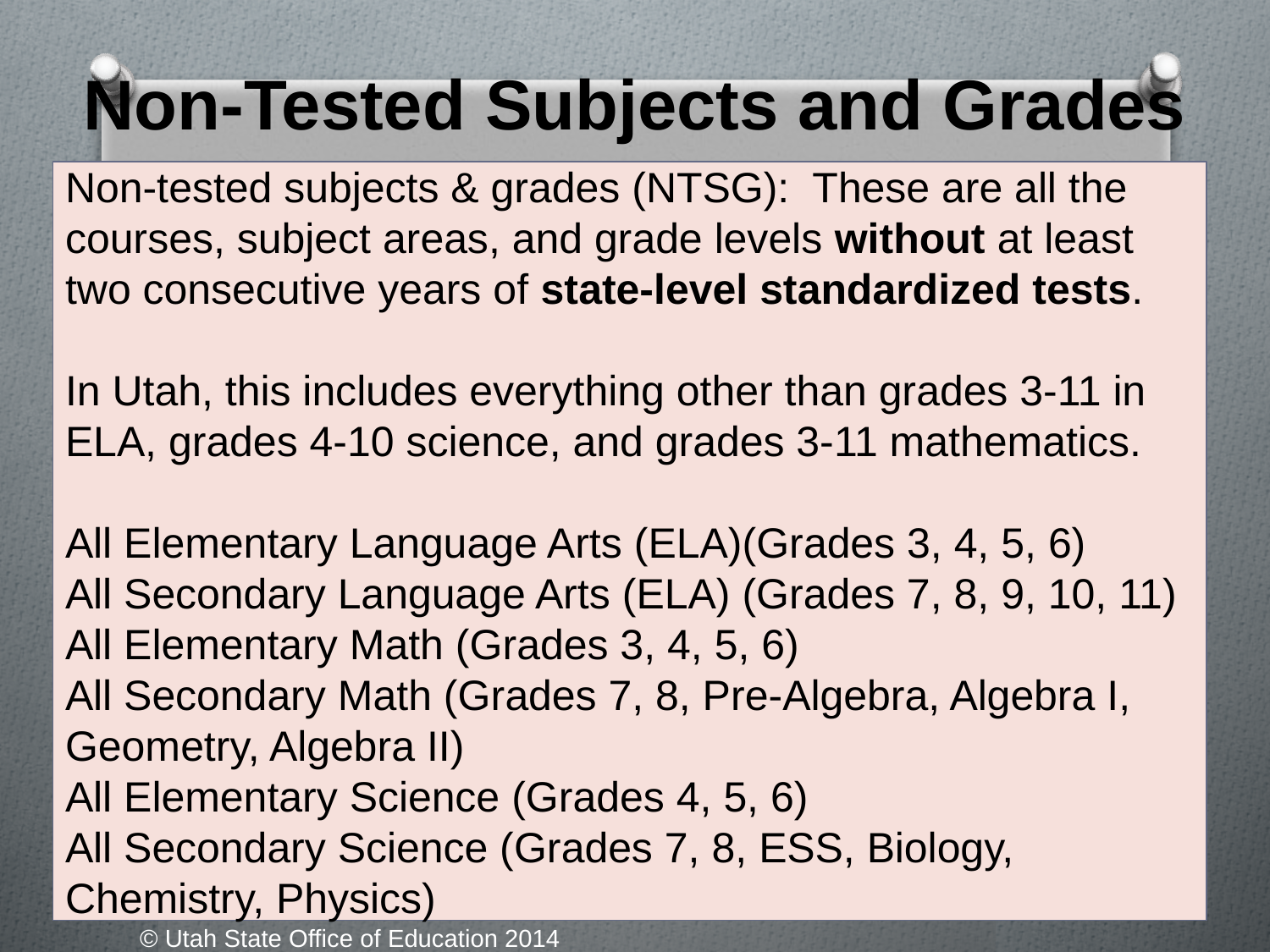

Non-Tested Subjects and Grades
Non-tested subjects & grades (NTSG):  These are all the courses, subject areas, and grade levels without at least two consecutive years of state-level standardized tests.

In Utah, this includes everything other than grades 3-11 in ELA, grades 4-10 science, and grades 3-11 mathematics.

All Elementary Language Arts (ELA)(Grades 3, 4, 5, 6)
All Secondary Language Arts (ELA) (Grades 7, 8, 9, 10, 11)
All Elementary Math (Grades 3, 4, 5, 6)
All Secondary Math (Grades 7, 8, Pre-Algebra, Algebra I, Geometry, Algebra II)
All Elementary Science (Grades 4, 5, 6)
All Secondary Science (Grades 7, 8, ESS, Biology, Chemistry, Physics)
© Utah State Office of Education 2014